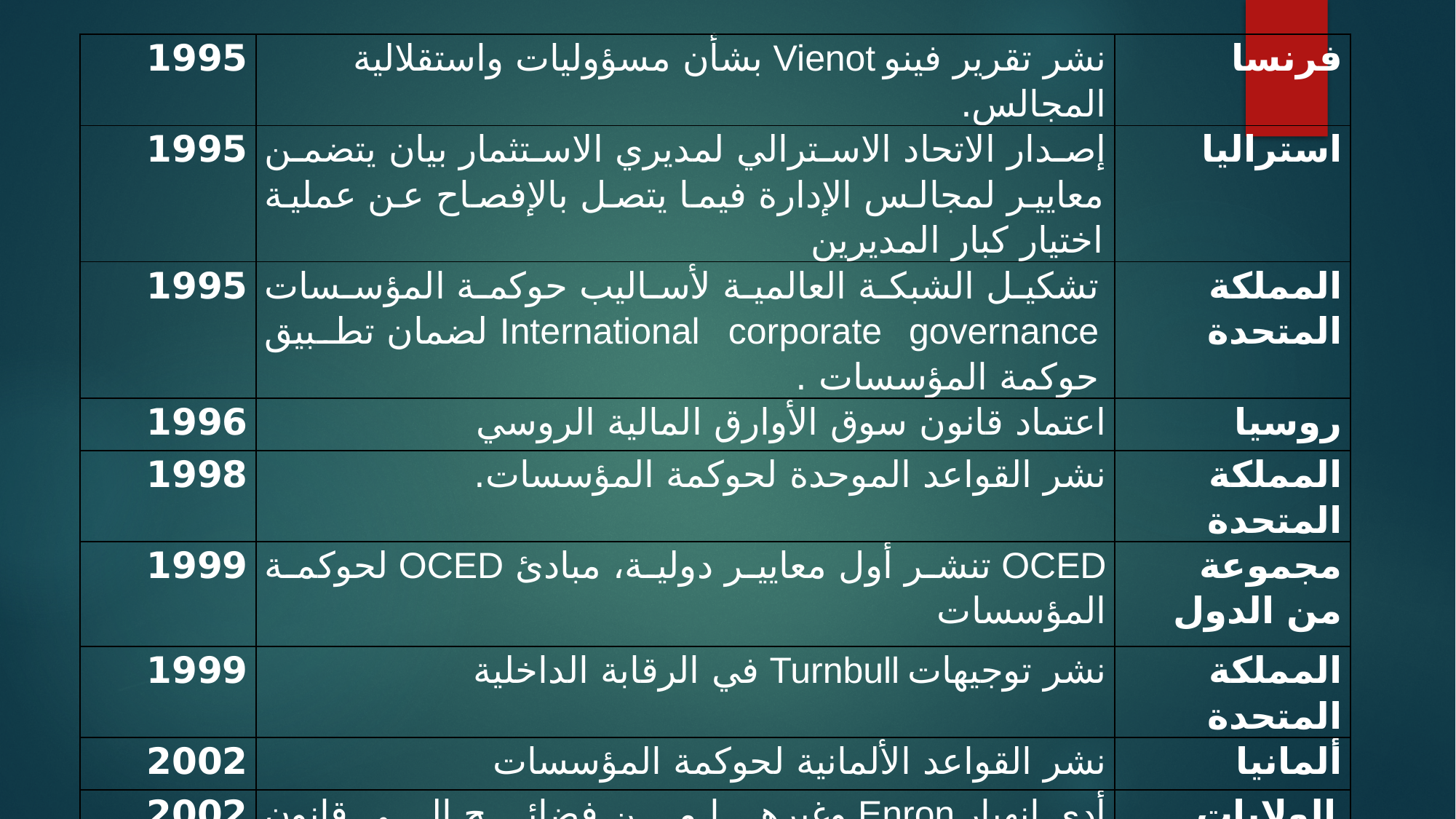

| 1995 | نشر تقرير فينو Vienot بشأن مسؤوليات واستقلالية المجالس. | فرنسا |
| --- | --- | --- |
| 1995 | إصدار الاتحاد الاسترالي لمديري الاستثمار بيان يتضمن معايير لمجالس الإدارة فيما يتصل بالإفصاح عن عملية اختيار كبار المديرين | استراليا |
| 1995 | تشكيل الشبكة العالمية لأساليب حوكمة المؤسسات International corporate governance لضمان تطبيق حوكمة المؤسسات . | المملكة المتحدة |
| 1996 | اعتماد قانون سوق الأوارق المالية الروسي | روسيا |
| 1998 | نشر القواعد الموحدة لحوكمة المؤسسات. | المملكة المتحدة |
| 1999 | OCED تنشر أول معايير دولية، مبادئ OCED لحوكمة المؤسسات | مجموعة من الدول |
| 1999 | نشر توجيهات Turnbull في الرقابة الداخلية | المملكة المتحدة |
| 2002 | نشر القواعد الألمانية لحوكمة المؤسسات | ألمانيا |
| 2002 | أدى انهيار Enron وغيرها من فضائح إلى قانون Sarbanes-Oxley في الولايات المتحدة ونشر تقارير إصلاح قانون المؤسسات في أوربا | الولايات المتحدة وأوروبا |
| 2003 | نشر تقرير Higgs عن الأعضاء غير التنفيذيين | المملكة المتحدة |